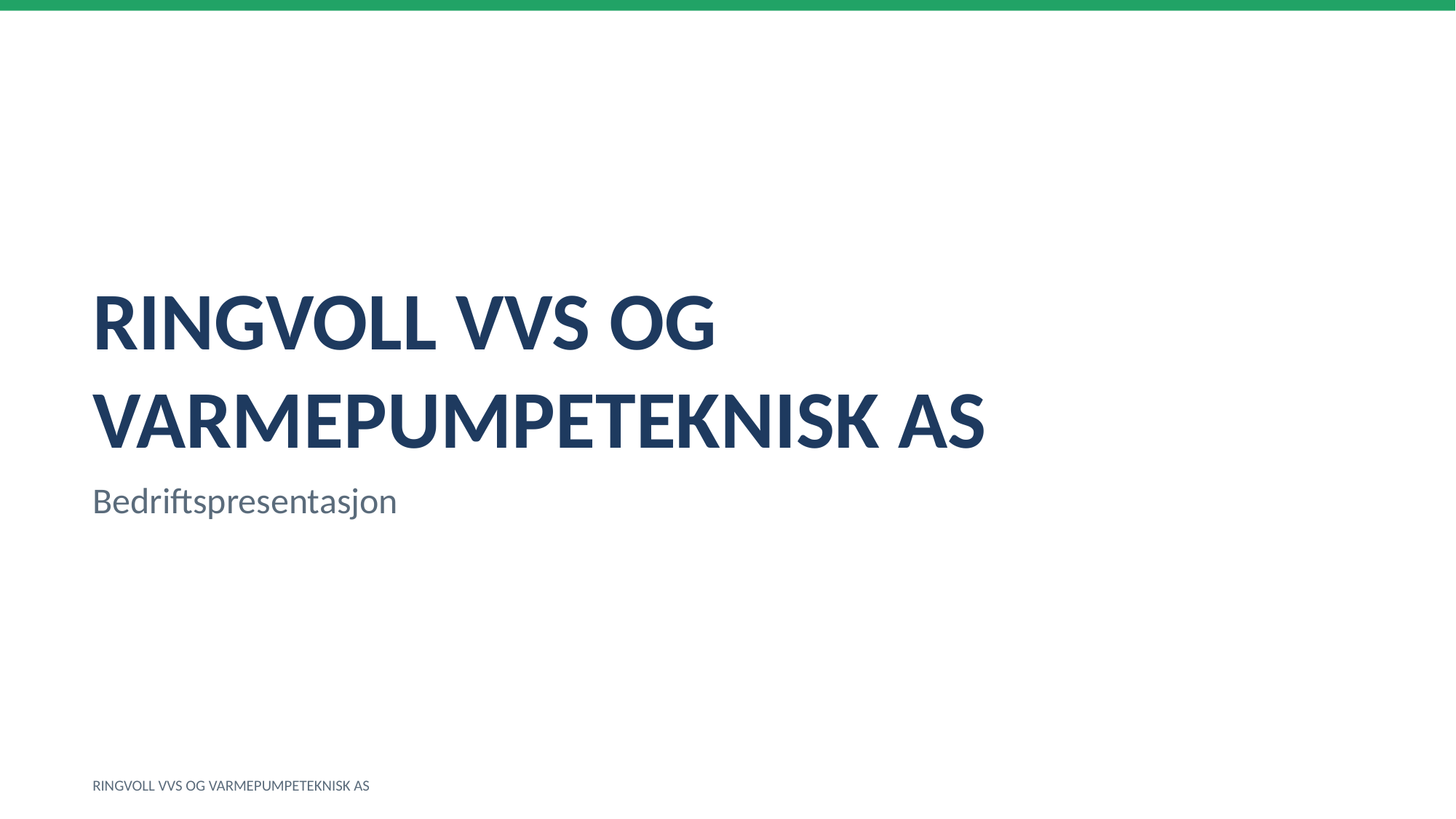

RINGVOLL VVS OG VARMEPUMPETEKNISK AS
Bedriftspresentasjon
RINGVOLL VVS OG VARMEPUMPETEKNISK AS